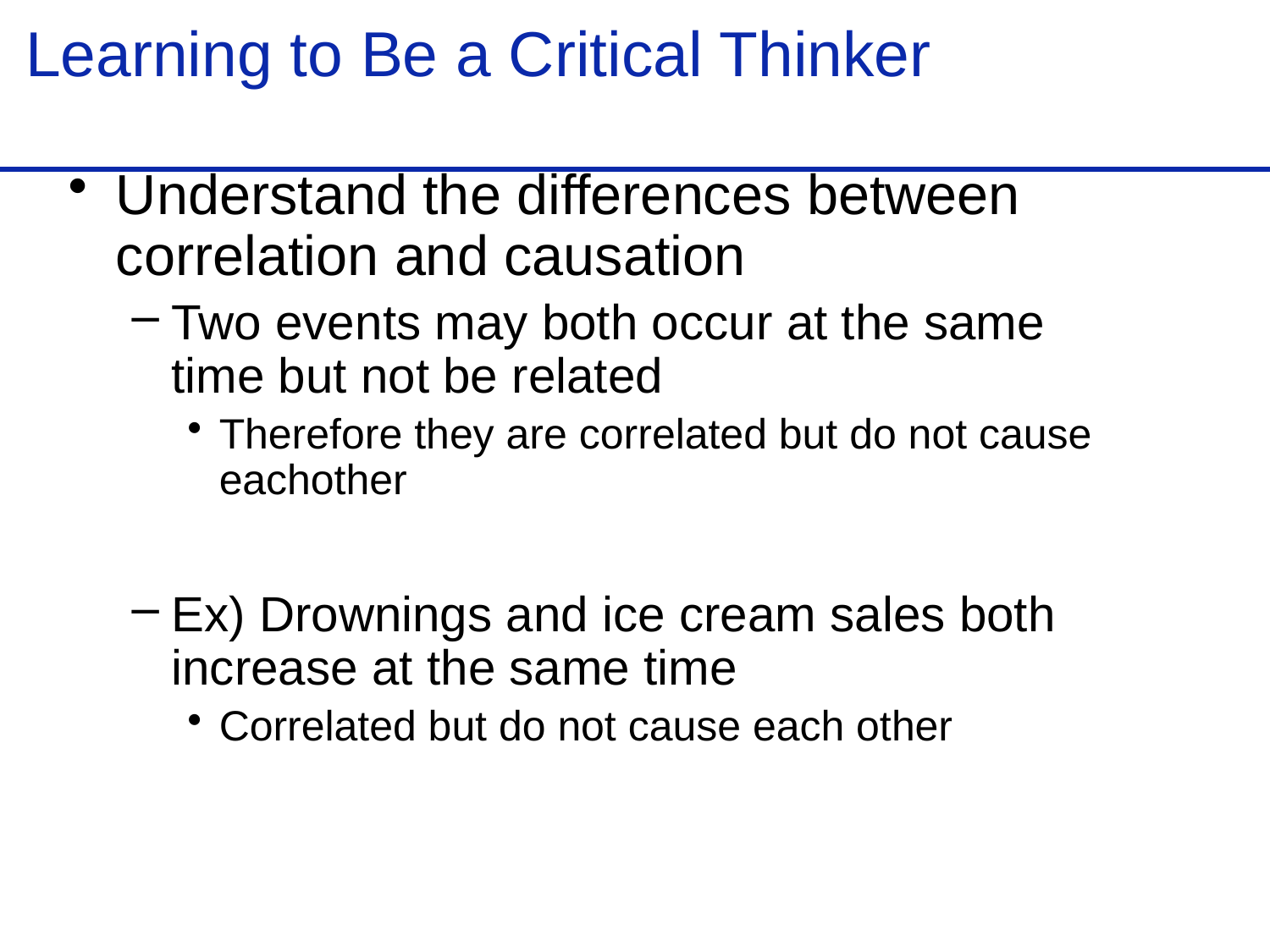

Learning to Be a Critical Thinker
Understand the differences between correlation and causation
Two events may both occur at the same time but not be related
Therefore they are correlated but do not cause eachother

Ex) Drownings and ice cream sales both increase at the same time
Correlated but do not cause each other